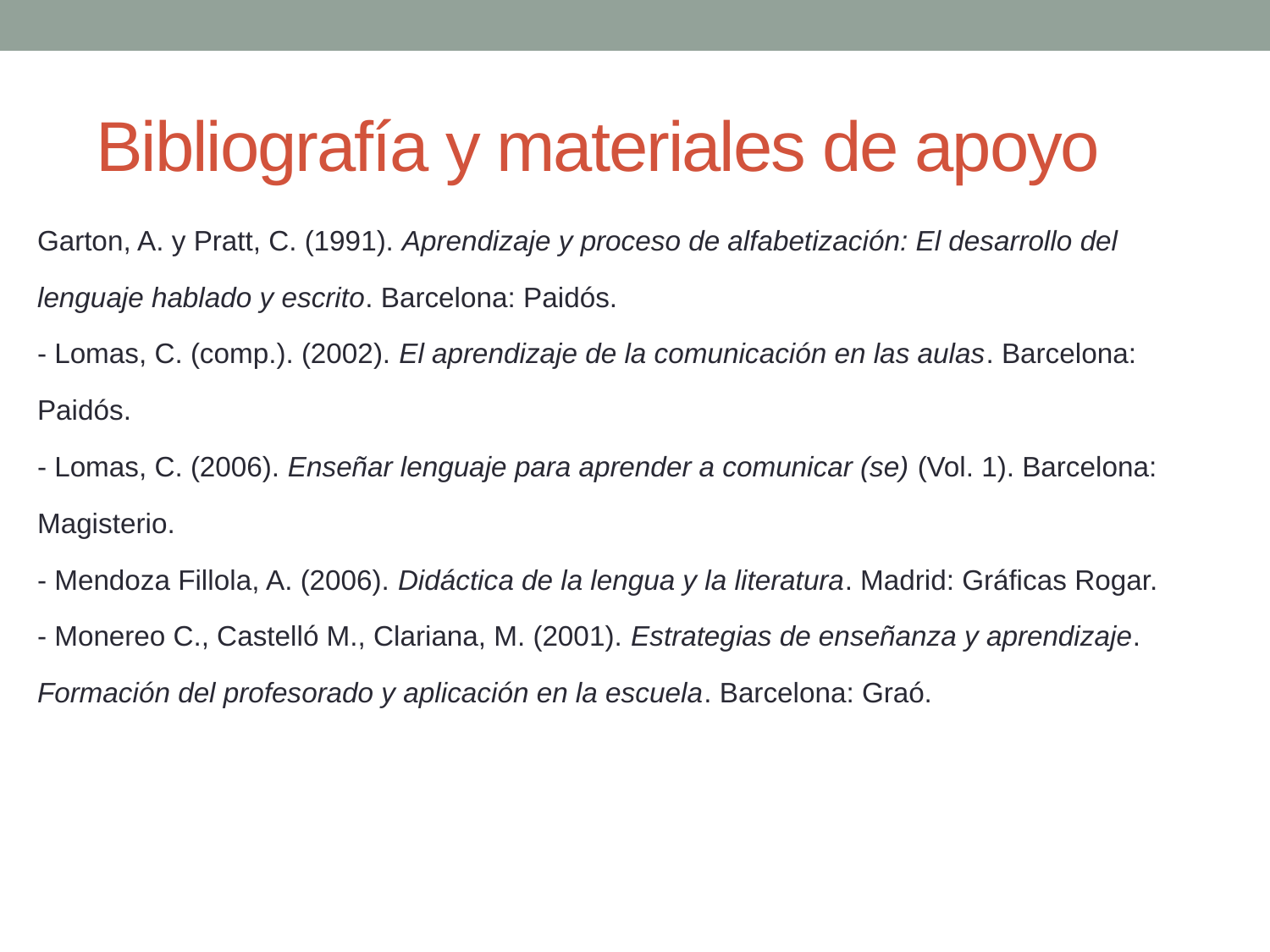

# Bibliografía y materiales de apoyo
Garton, A. y Pratt, C. (1991). Aprendizaje y proceso de alfabetización: El desarrollo del
lenguaje hablado y escrito. Barcelona: Paidós.
- Lomas, C. (comp.). (2002). El aprendizaje de la comunicación en las aulas. Barcelona:
Paidós.
- Lomas, C. (2006). Enseñar lenguaje para aprender a comunicar (se) (Vol. 1). Barcelona:
Magisterio.
- Mendoza Fillola, A. (2006). Didáctica de la lengua y la literatura. Madrid: Gráficas Rogar.
- Monereo C., Castelló M., Clariana, M. (2001). Estrategias de enseñanza y aprendizaje.
Formación del profesorado y aplicación en la escuela. Barcelona: Graó.